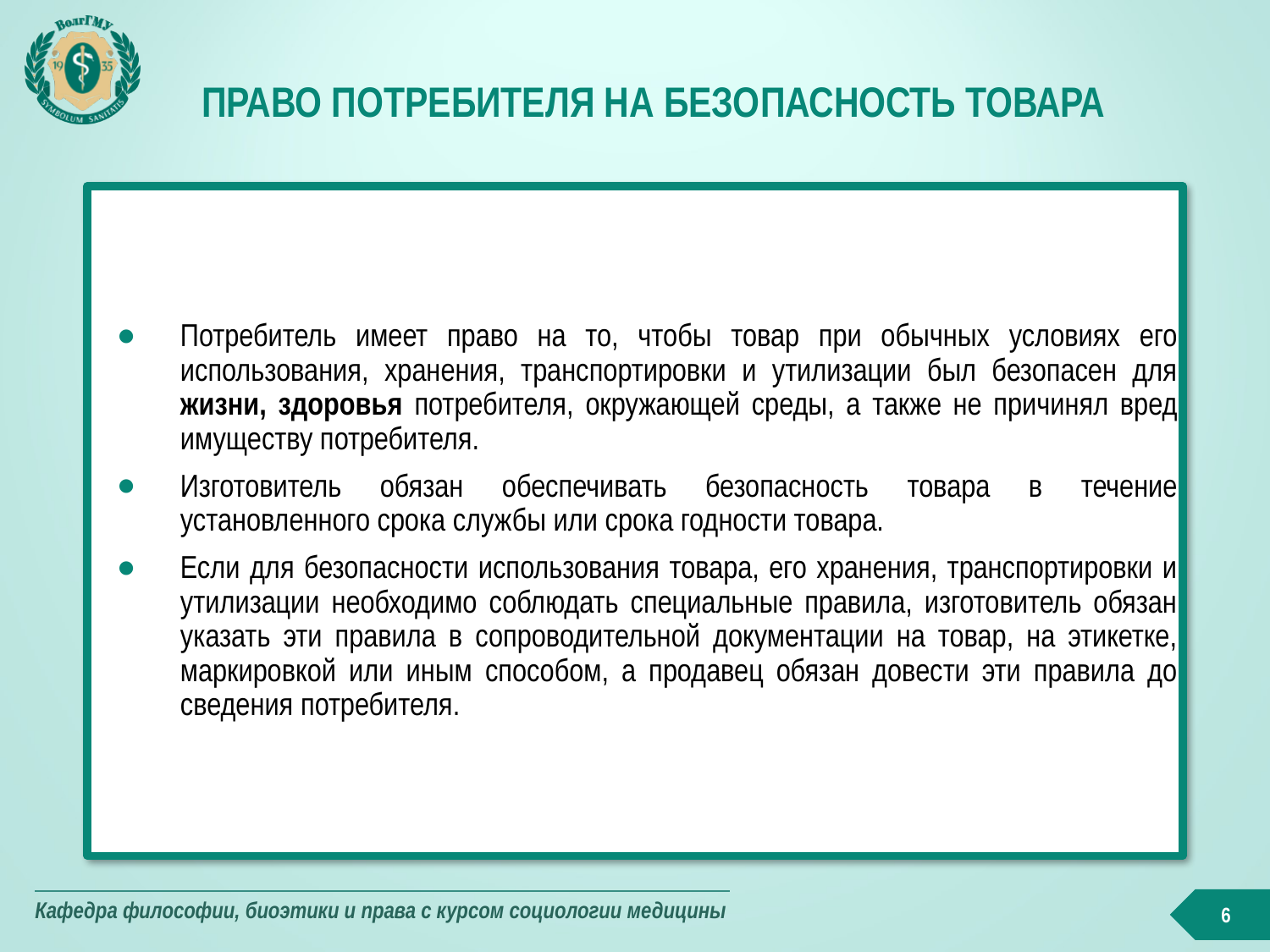

# Право потребителя на безопасность товара
Потребитель имеет право на то, чтобы товар при обычных условиях его использования, хранения, транспортировки и утилизации был безопасен для жизни, здоровья потребителя, окружающей среды, а также не причинял вред имуществу потребителя.
Изготовитель обязан обеспечивать безопасность товара в течение установленного срока службы или срока годности товара.
Если для безопасности использования товара, его хранения, транспортировки и утилизации необходимо соблюдать специальные правила, изготовитель обязан указать эти правила в сопроводительной документации на товар, на этикетке, маркировкой или иным способом, а продавец обязан довести эти правила до сведения потребителя.
6